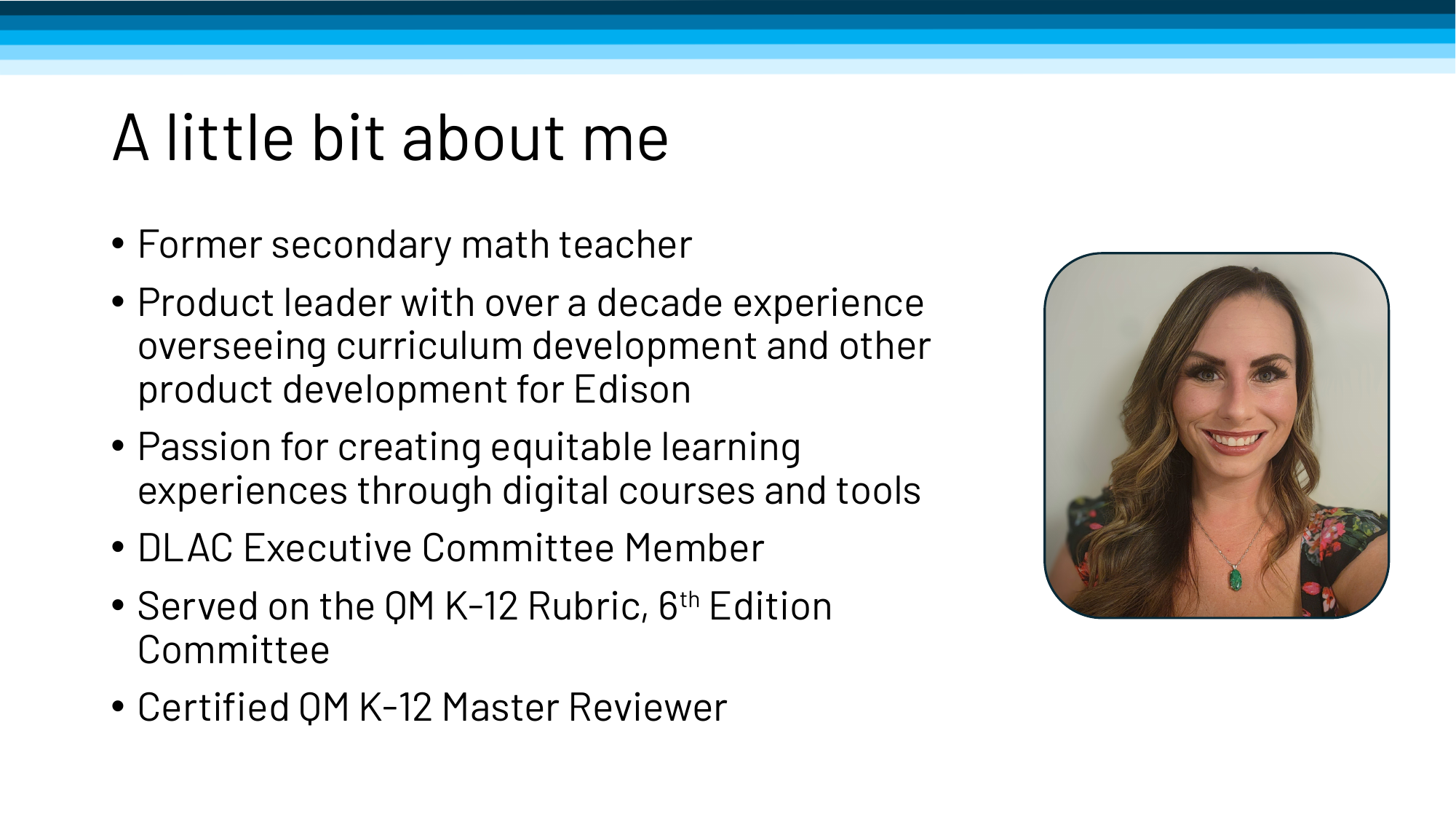

# A little bit about me
Former secondary math teacher
Product leader with over a decade experience overseeing curriculum development and other product development for Edison
Passion for creating equitable learning experiences through digital courses and tools
DLAC Executive Committee Member
Served on the QM K-12 Rubric, 6th Edition Committee
Certified QM K-12 Master Reviewer